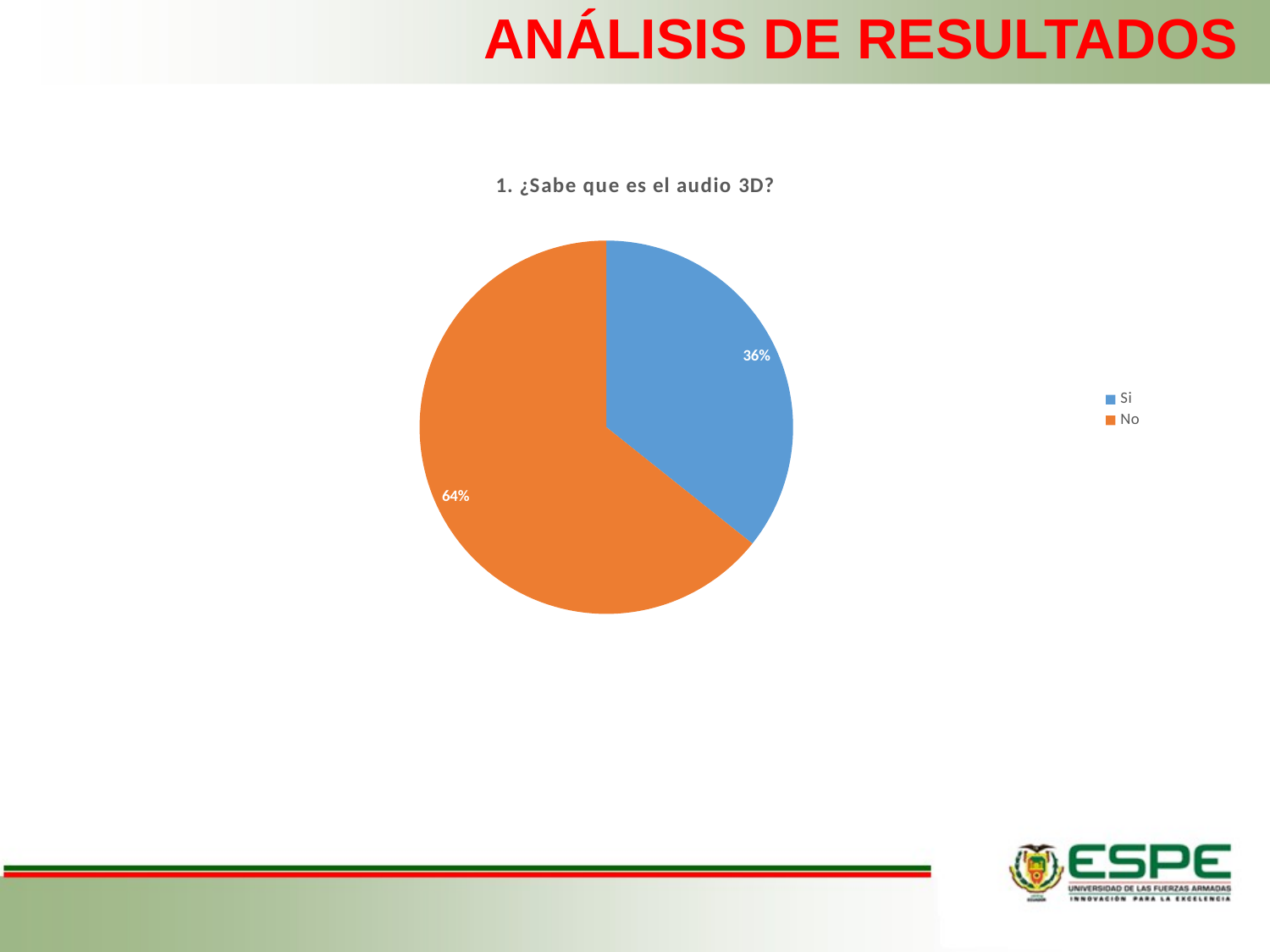

# ANÁLISIS DE RESULTADOS

### Chart: 1. ¿Sabe que es el audio 3D?

| Category |  |
|---|---|
| Si | 5.0 |
| No | 9.0 |